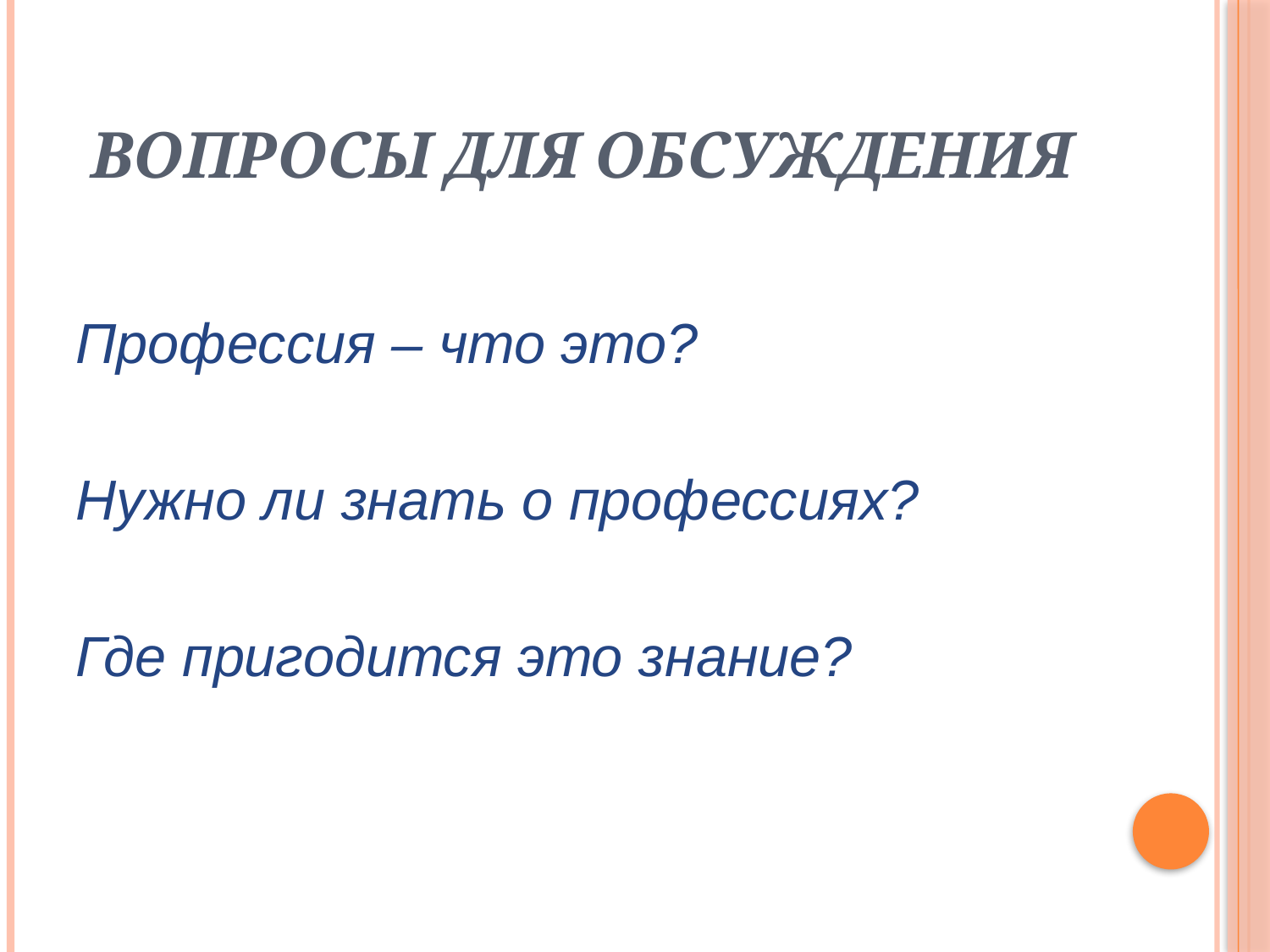

# Вопросы для обсуждения

Профессия – что это?

Нужно ли знать о профессиях?

Где пригодится это знание?